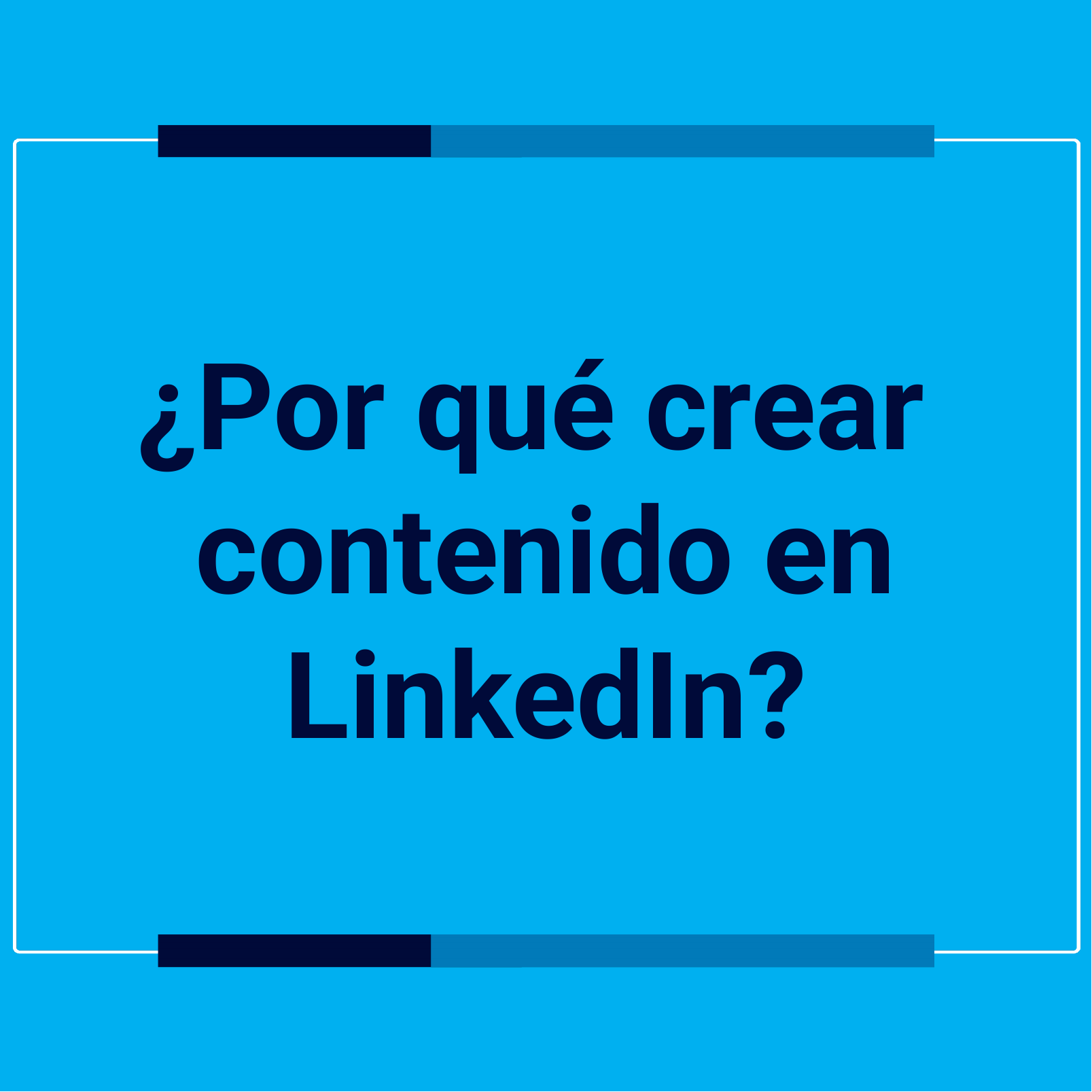

# ¿Por qué crear
contenido en LinkedIn?